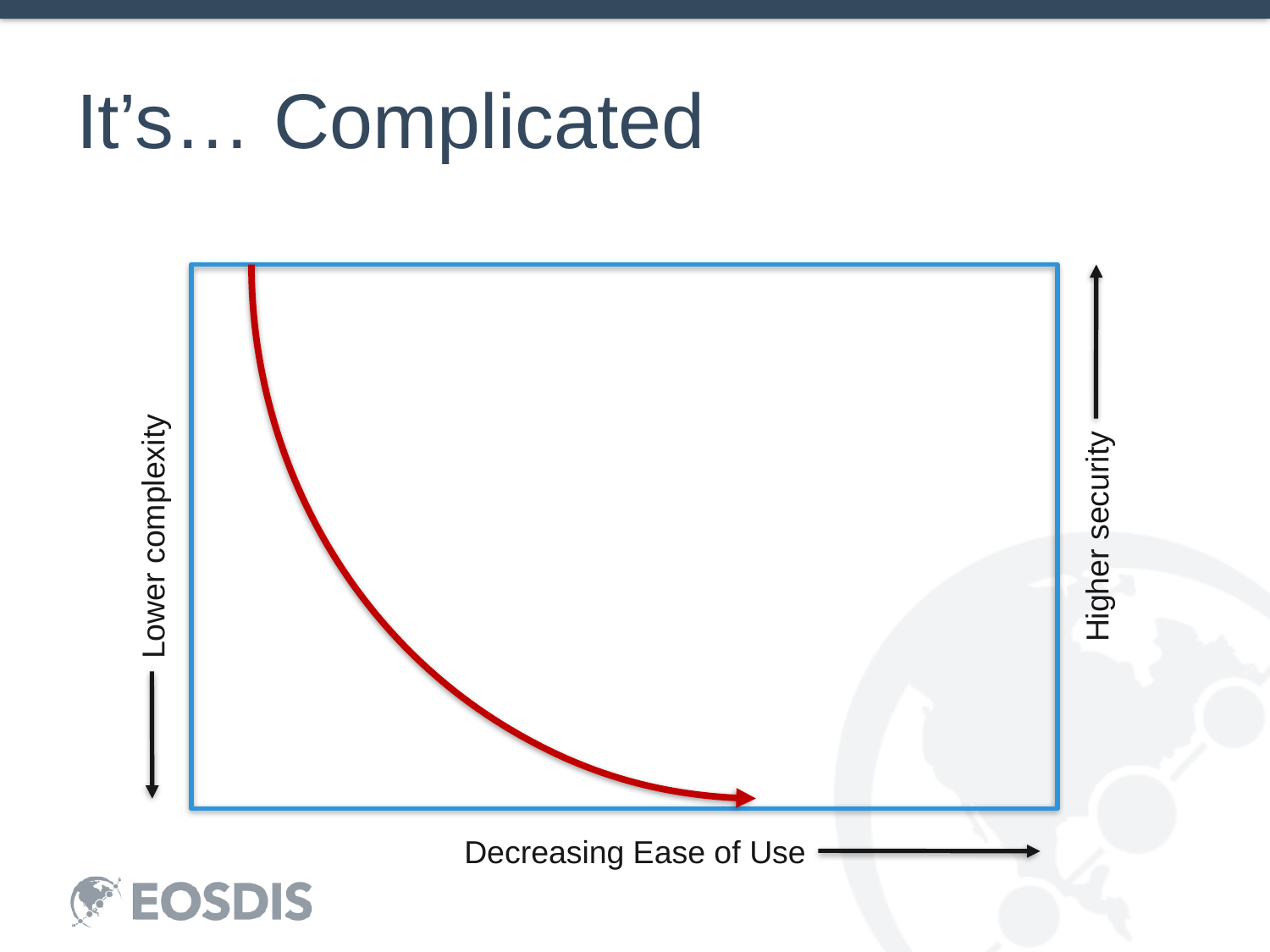

# It’s… Complicated

Lower complexity
Higher security
Decreasing Ease of Use